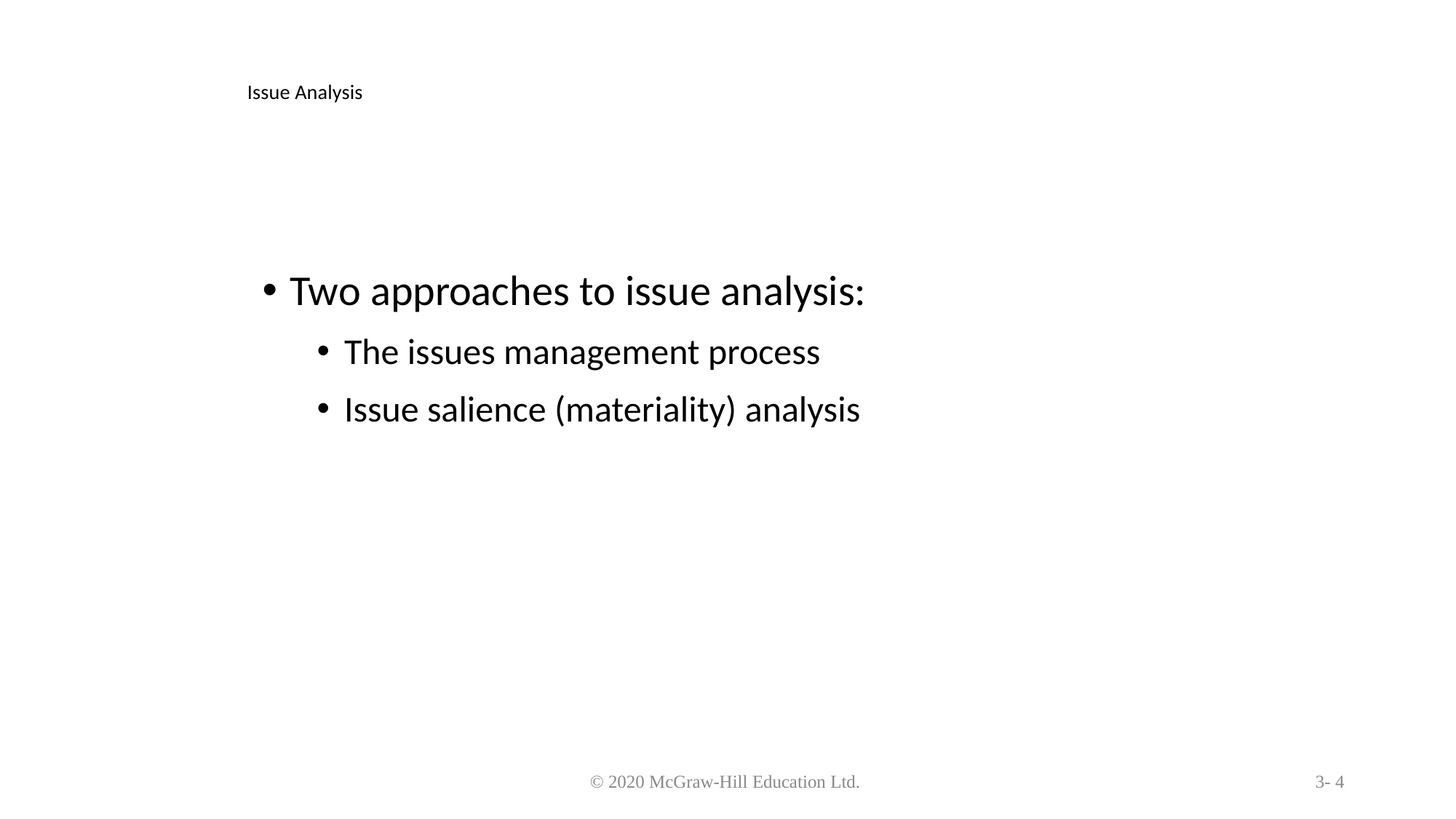

# Issue Analysis
Two approaches to issue analysis:
The issues management process
Issue salience (materiality) analysis
© 2020 McGraw-Hill Education Ltd.
3- 4